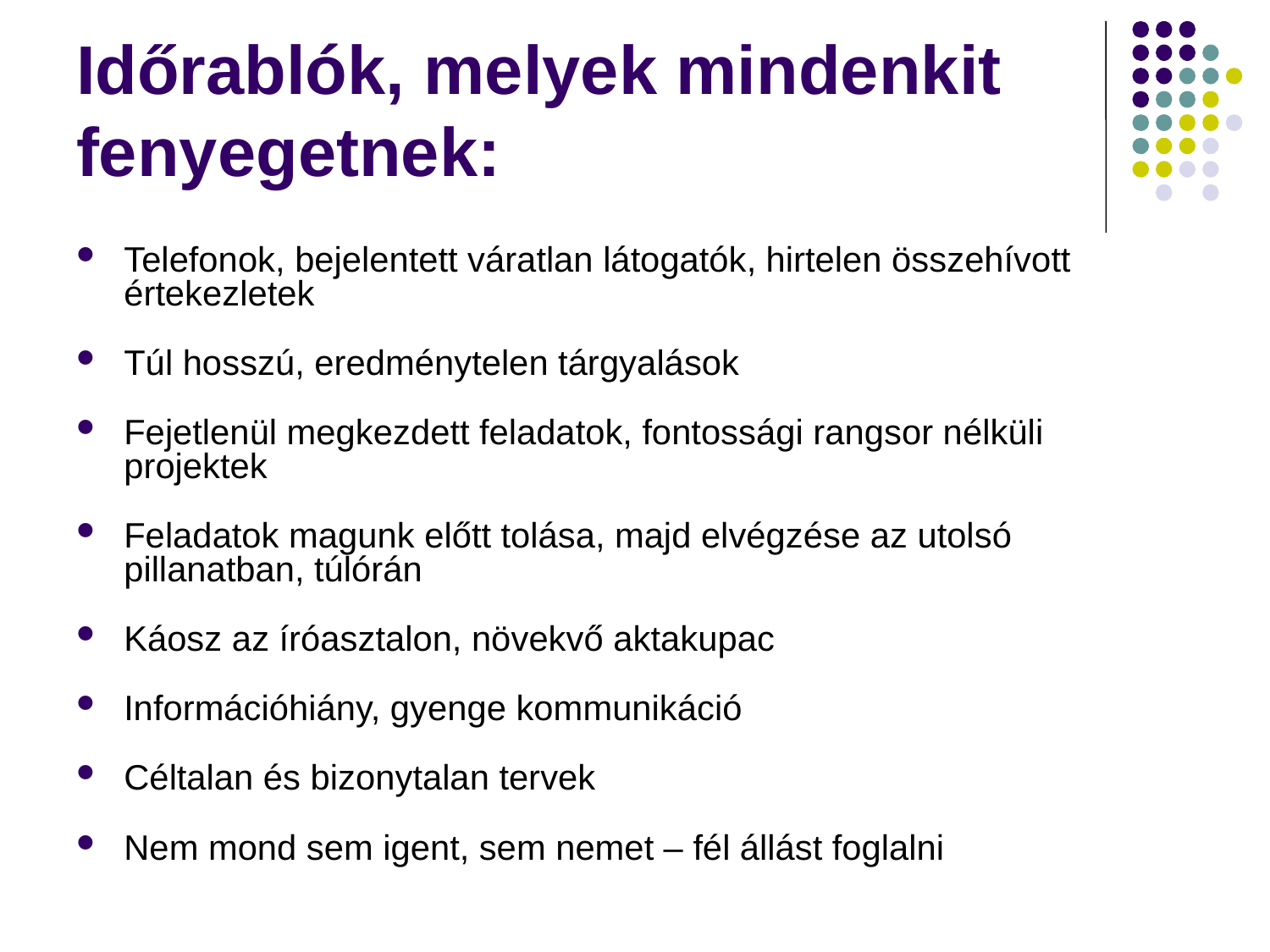

# Időrablók, melyek mindenkit fenyegetnek:
Telefonok, bejelentett váratlan látogatók, hirtelen összehívott értekezletek

Túl hosszú, eredménytelen tárgyalások

Fejetlenül megkezdett feladatok, fontossági rangsor nélküli projektek

Feladatok magunk előtt tolása, majd elvégzése az utolsó pillanatban, túlórán

Káosz az íróasztalon, növekvő aktakupac

Információhiány, gyenge kommunikáció

Céltalan és bizonytalan tervek

Nem mond sem igent, sem nemet – fél állást foglalni